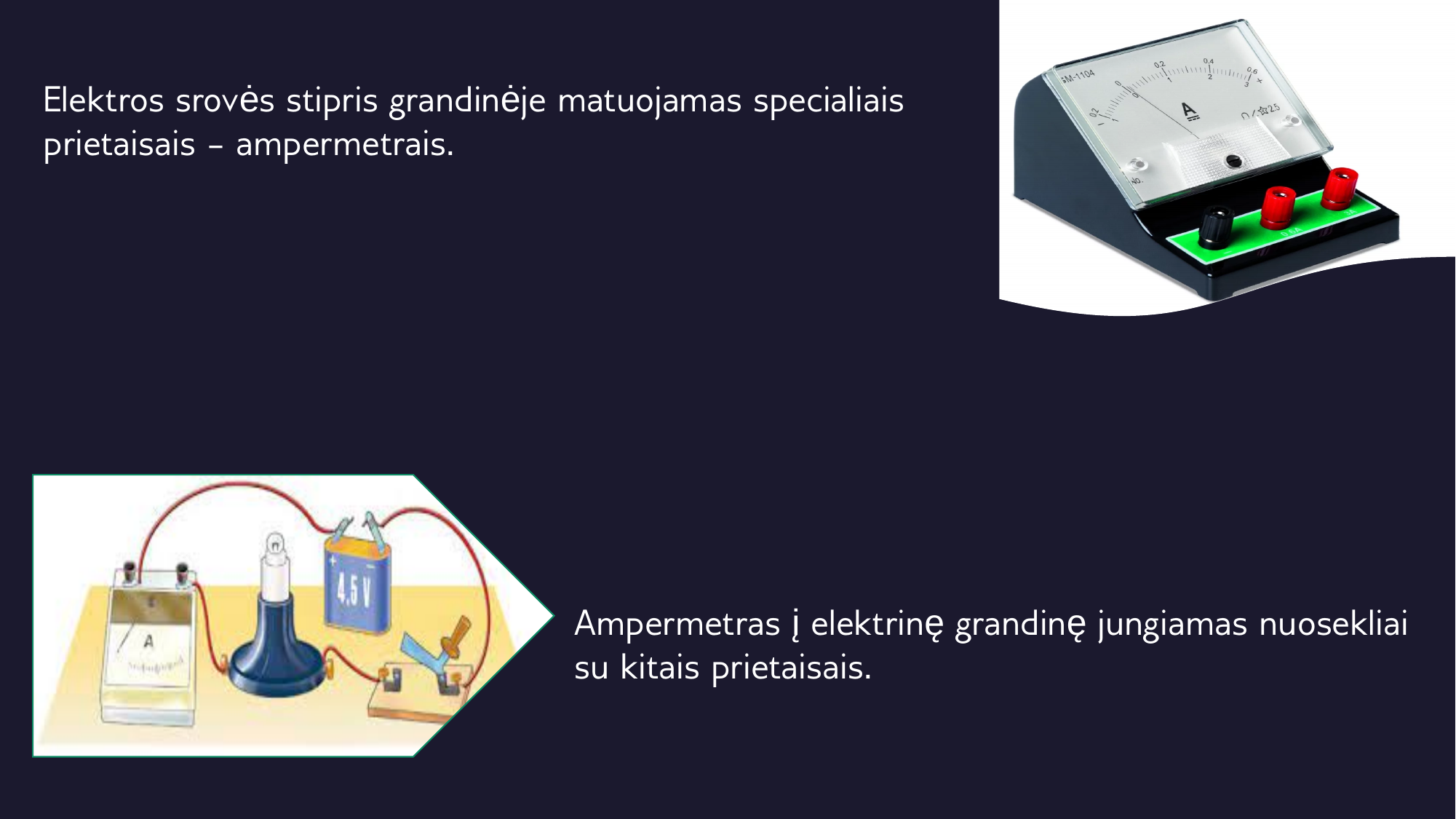

Elektros srovės stipris grandinėje matuojamas specialiais prietaisais – ampermetrais.

Ampermetras į elektrinę grandinę jungiamas nuosekliai su kitais prietaisais.